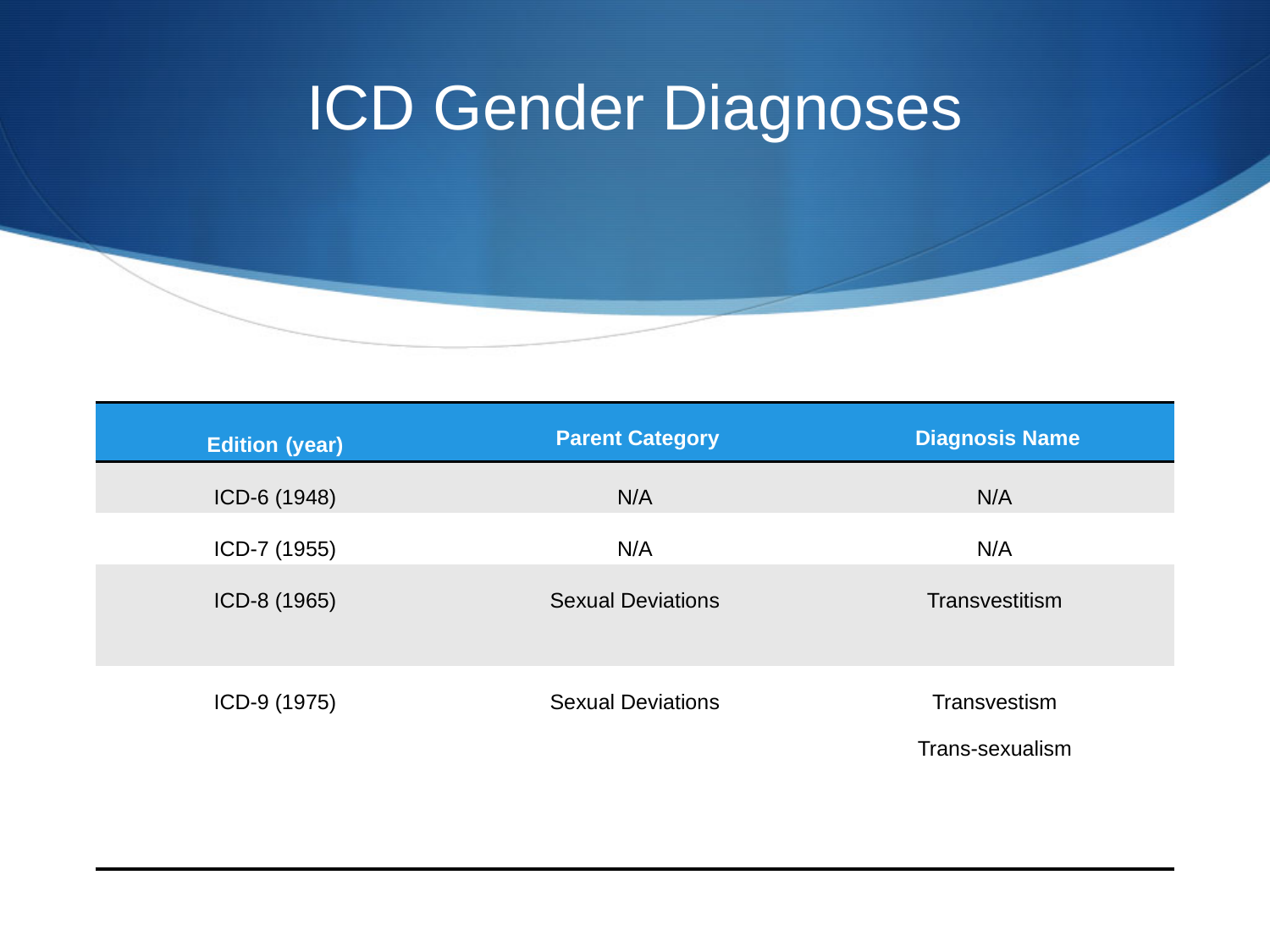

# ICD Gender Diagnoses
| Edition (year) | Parent Category | Diagnosis Name |
| --- | --- | --- |
| ICD-6 (1948) | N/A | N/A |
| ICD-7 (1955) | N/A | N/A |
| ICD-8 (1965) | Sexual Deviations | Transvestitism |
| ICD-9 (1975) | Sexual Deviations | Transvestism Trans-sexualism |